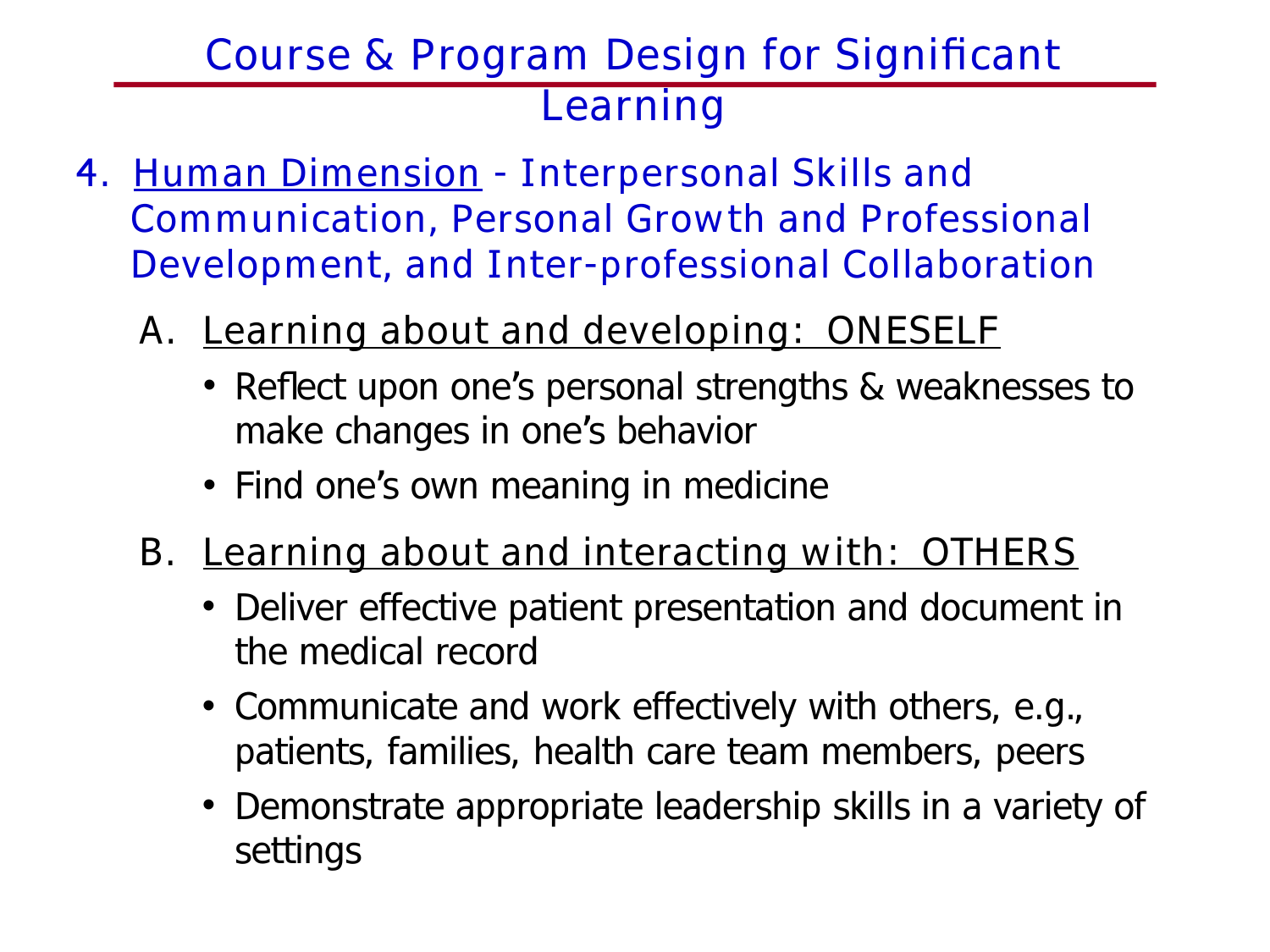

4.  Human Dimension - Interpersonal Skills and Communication, Personal Growth and Professional Development, and Inter-professional Collaboration
Learning about and developing:  ONESELF
Reflect upon one’s personal strengths & weaknesses to make changes in one’s behavior
Find one’s own meaning in medicine
Learning about and interacting with:  OTHERS
Deliver effective patient presentation and document in the medical record
Communicate and work effectively with others, e.g., patients, families, health care team members, peers
Demonstrate appropriate leadership skills in a variety of settings